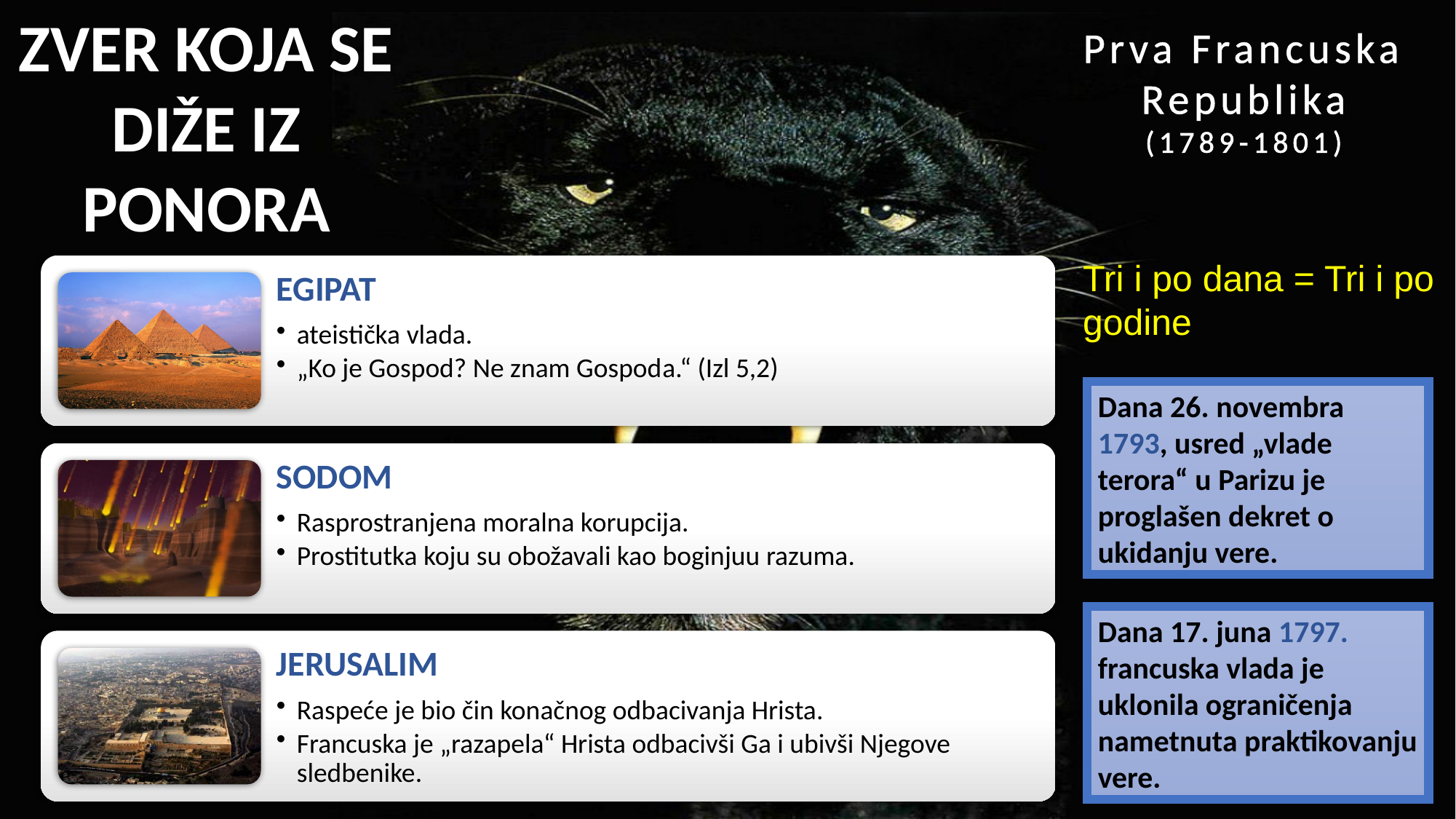

ZVER KOJA SE DIŽE IZ PONORA
Prva Francuska Republika
(1789-1801)
Tri i po dana = Tri i po godine
EGIPAT
ateistička vlada.
„Ko je Gospod? Ne znam Gospoda.“ (Izl 5,2)
SODOM
Rasprostranjena moralna korupcija.
Prostitutka koju su obožavali kao boginjuu razuma.
JERUSALIM
Raspeće je bio čin konačnog odbacivanja Hrista.
Francuska je „razapela“ Hrista odbacivši Ga i ubivši Njegove sledbenike.
Dana 26. novembra 1793, usred „vlade terora“ u Parizu je proglašen dekret o ukidanju vere.
Dana 17. juna 1797. francuska vlada je uklonila ograničenja nametnuta praktikovanju vere.